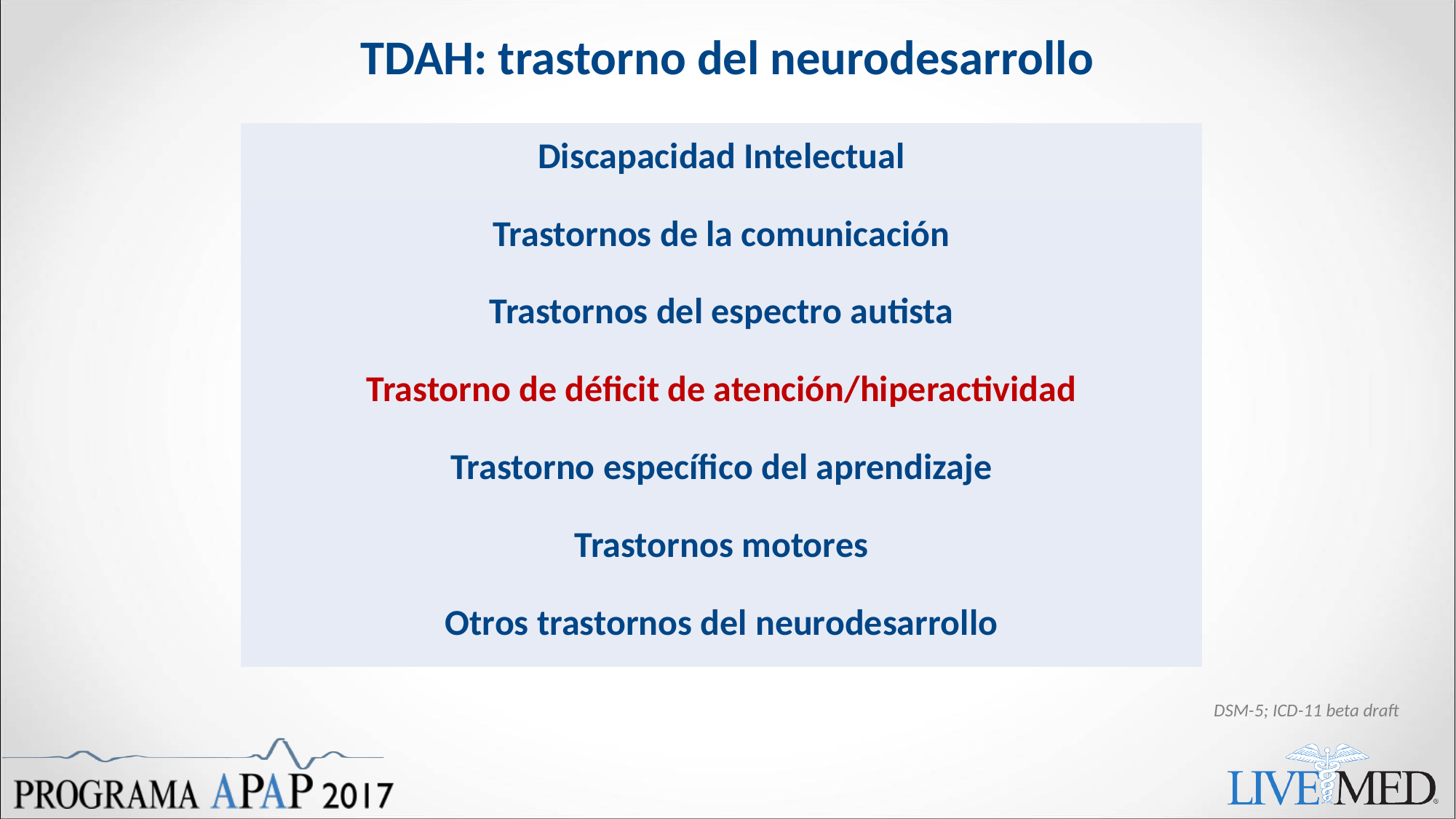

# TDAH: trastorno del neurodesarrollo
| Discapacidad Intelectual |
| --- |
| Trastornos de la comunicación |
| Trastornos del espectro autista |
| Trastorno de déficit de atención/hiperactividad |
| Trastorno específico del aprendizaje |
| Trastornos motores |
| Otros trastornos del neurodesarrollo |
DSM-5; ICD-11 beta draft